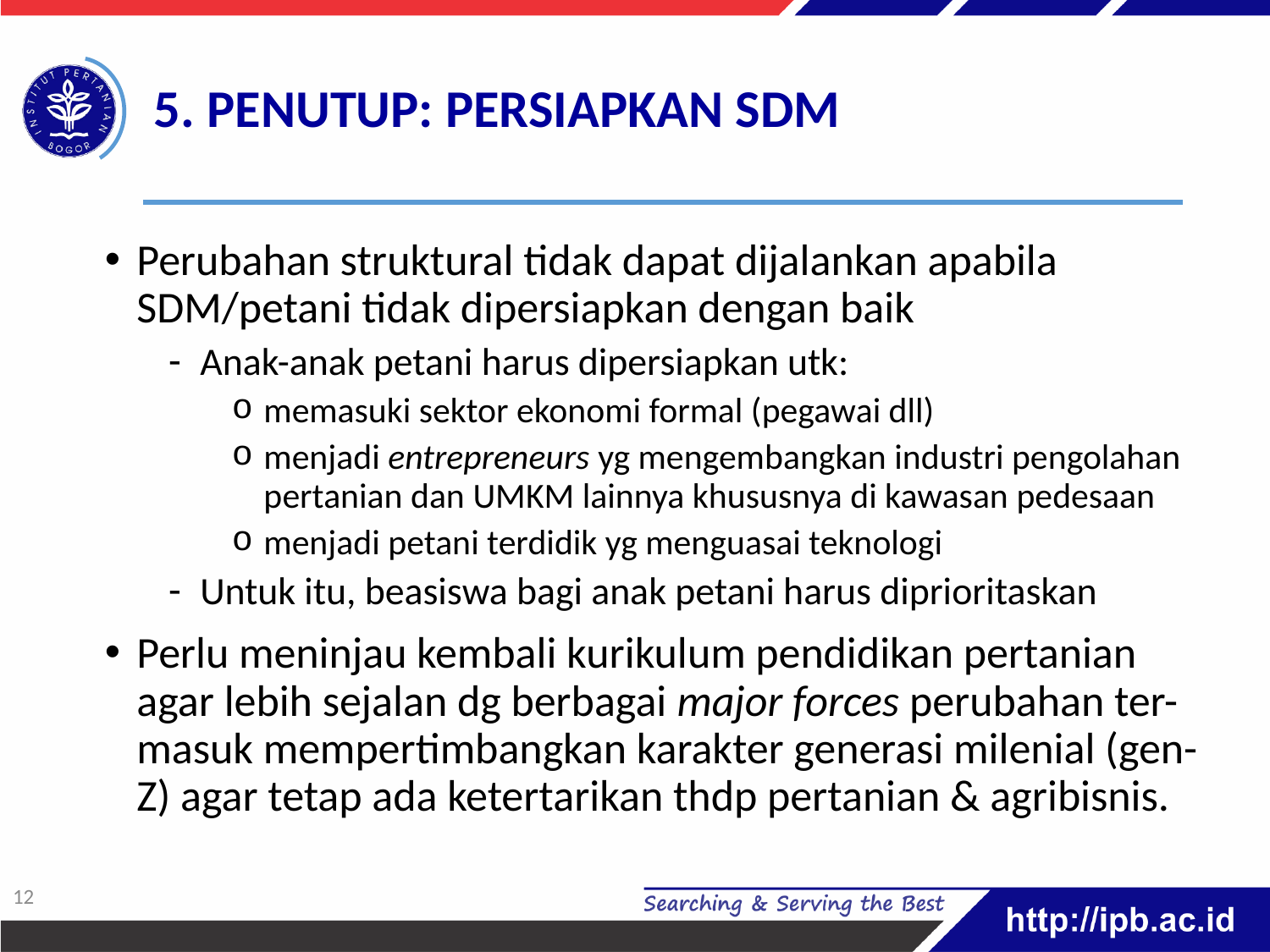

# 5. PENUTUP: PERSIAPKAN SDM
Perubahan struktural tidak dapat dijalankan apabila SDM/petani tidak dipersiapkan dengan baik
Anak-anak petani harus dipersiapkan utk:
memasuki sektor ekonomi formal (pegawai dll)
menjadi entrepreneurs yg mengembangkan industri pengolahan pertanian dan UMKM lainnya khususnya di kawasan pedesaan
menjadi petani terdidik yg menguasai teknologi
Untuk itu, beasiswa bagi anak petani harus diprioritaskan
Perlu meninjau kembali kurikulum pendidikan pertanian agar lebih sejalan dg berbagai major forces perubahan ter-masuk mempertimbangkan karakter generasi milenial (gen-Z) agar tetap ada ketertarikan thdp pertanian & agribisnis.
12